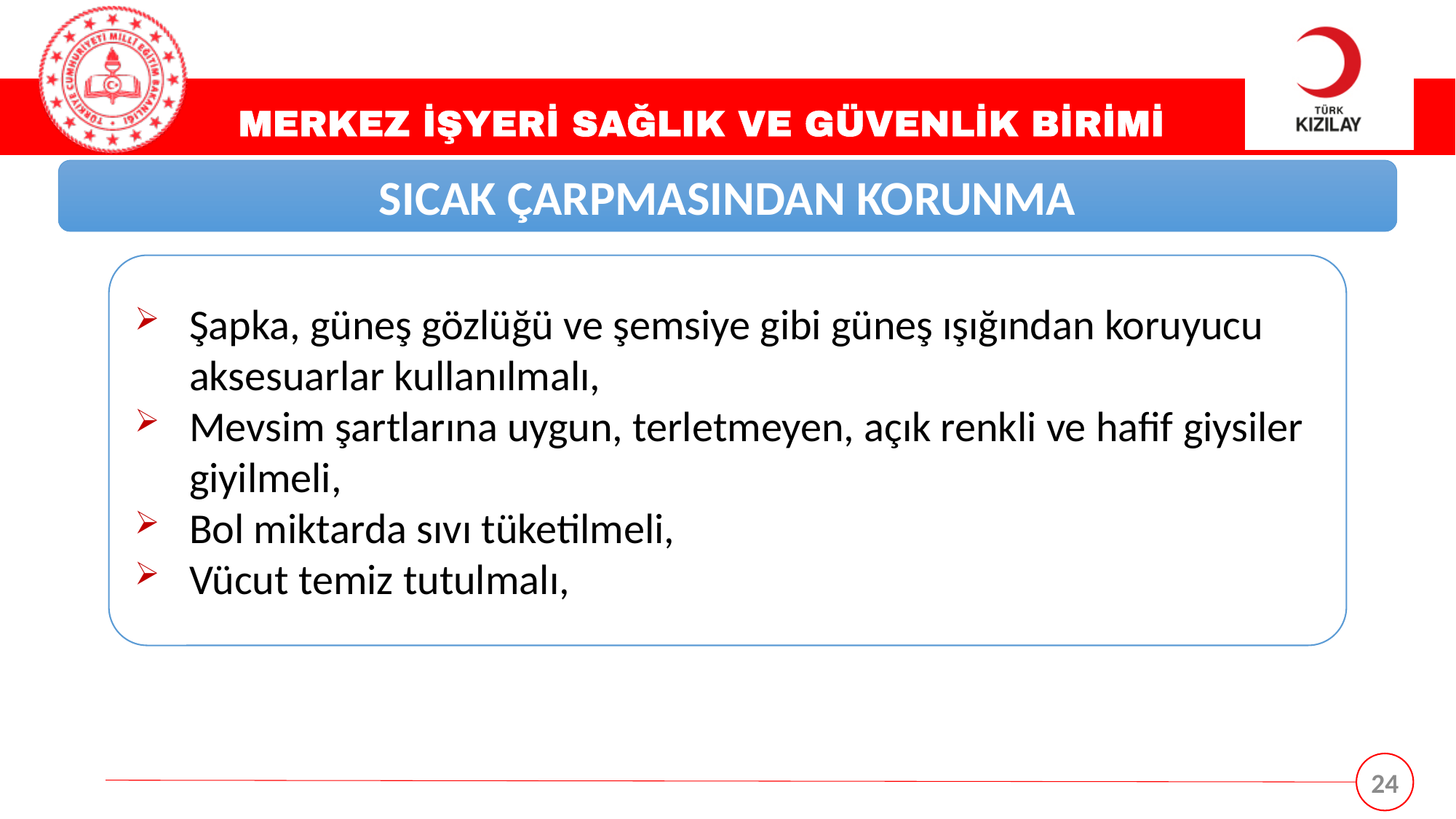

SICAK ÇARPMASINDAN KORUNMA
Şapka, güneş gözlüğü ve şemsiye gibi güneş ışığından koruyucu aksesuarlar kullanılmalı,
Mevsim şartlarına uygun, terletmeyen, açık renkli ve hafif giysiler giyilmeli,
Bol miktarda sıvı tüketilmeli,
Vücut temiz tutulmalı,
24